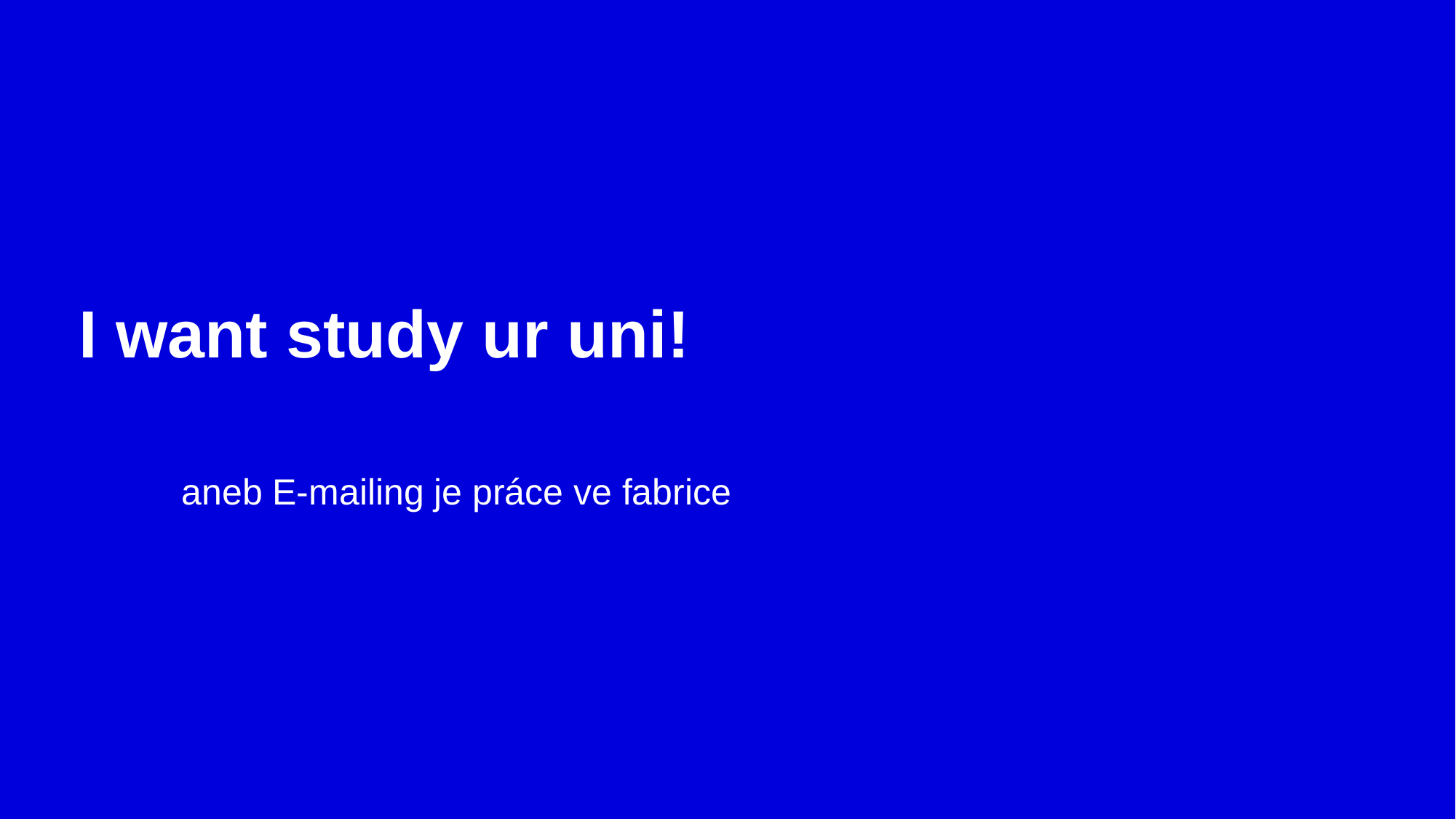

# I want study ur uni!
aneb E-mailing je práce ve fabrice